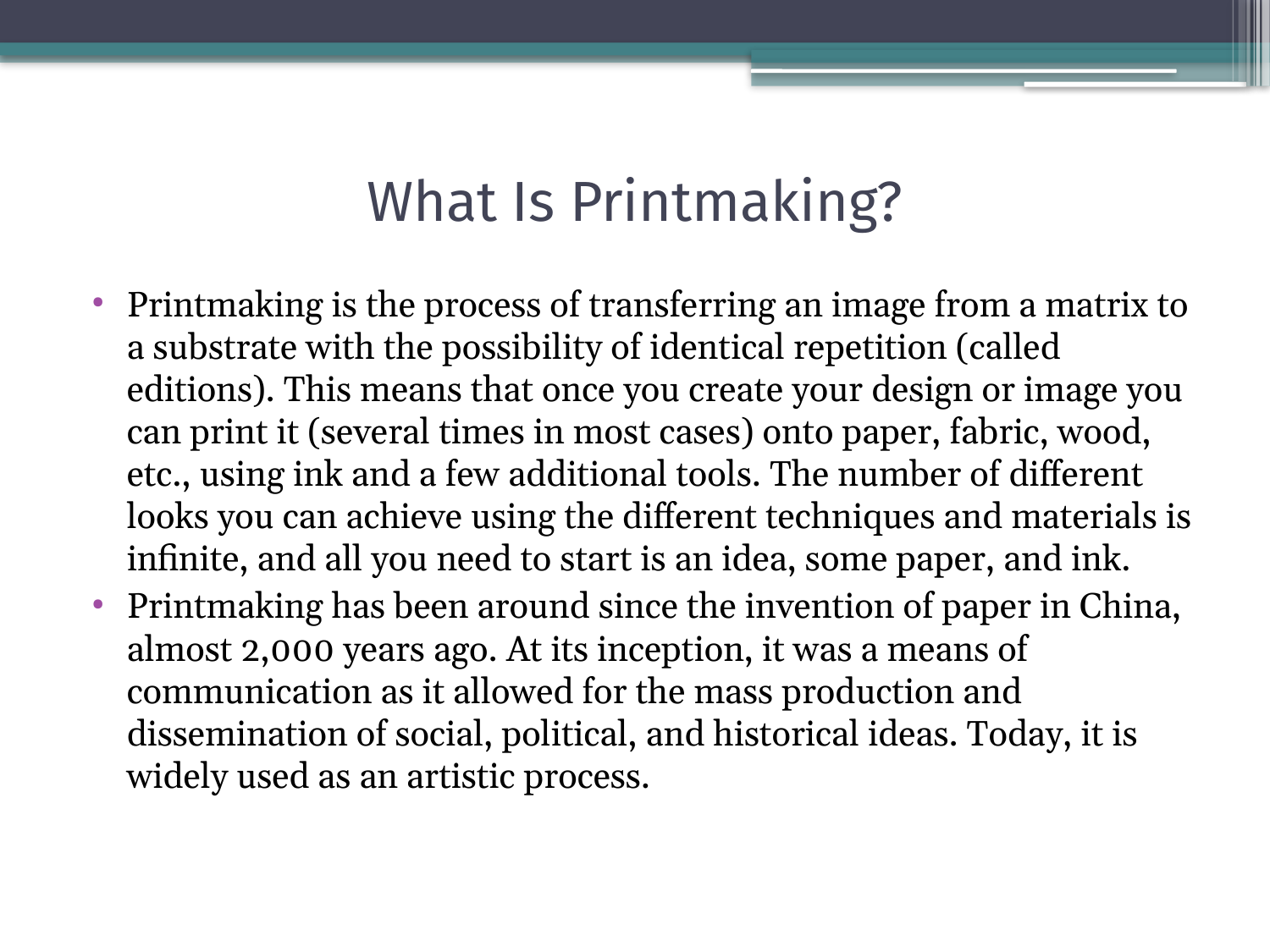

# What Is Printmaking?
Printmaking is the process of transferring an image from a matrix to a substrate with the possibility of identical repetition (called editions). This means that once you create your design or image you can print it (several times in most cases) onto paper, fabric, wood, etc., using ink and a few additional tools. The number of different looks you can achieve using the different techniques and materials is infinite, and all you need to start is an idea, some paper, and ink.
Printmaking has been around since the invention of paper in China, almost 2,000 years ago. At its inception, it was a means of communication as it allowed for the mass production and dissemination of social, political, and historical ideas. Today, it is widely used as an artistic process.